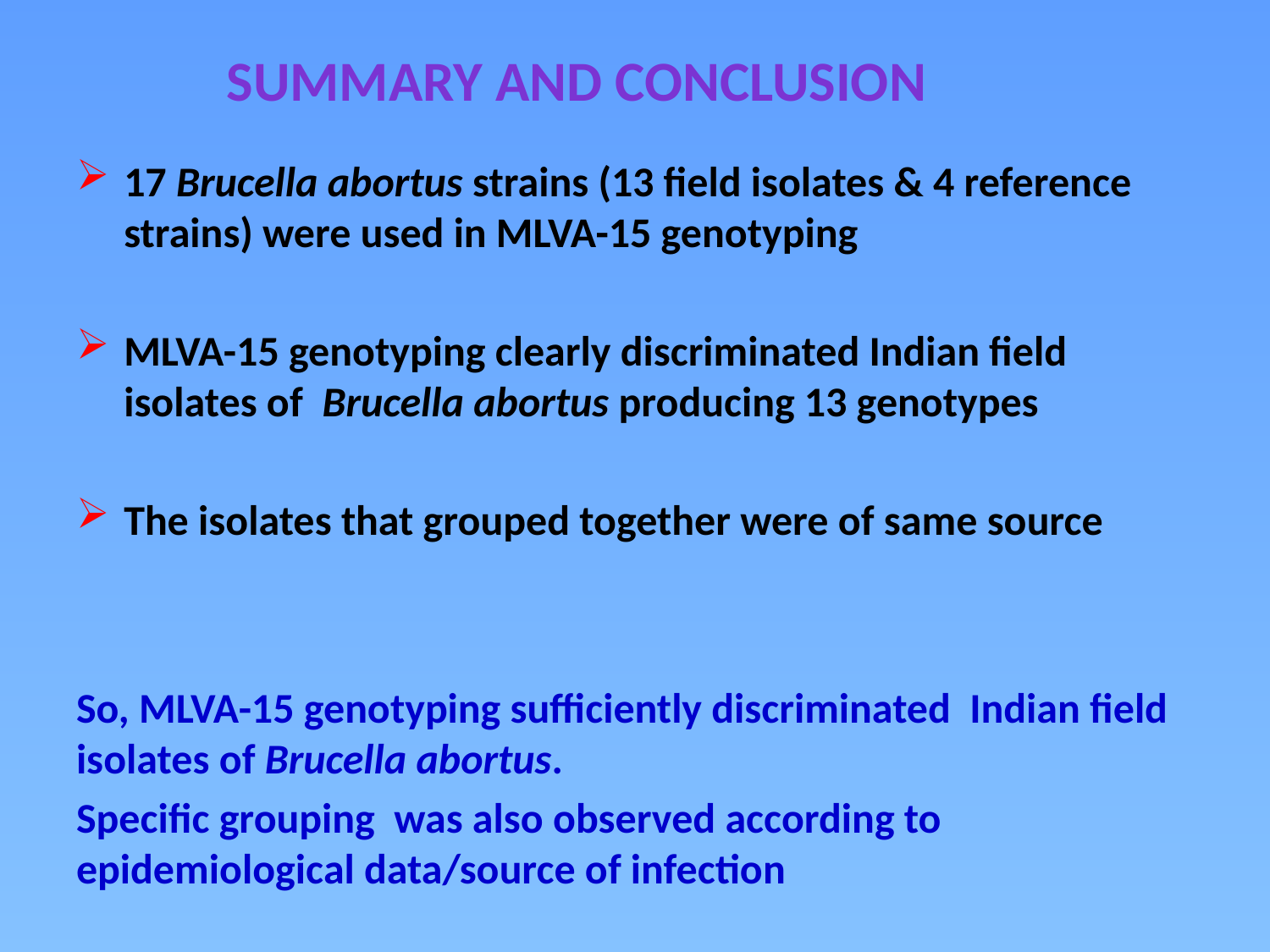

# Summary and conclusion
17 Brucella abortus strains (13 field isolates & 4 reference strains) were used in MLVA-15 genotyping

MLVA-15 genotyping clearly discriminated Indian field isolates of  Brucella abortus producing 13 genotypes

The isolates that grouped together were of same source

So, MLVA-15 genotyping sufficiently discriminated  Indian field isolates of Brucella abortus.
Specific grouping  was also observed according to epidemiological data/source of infection